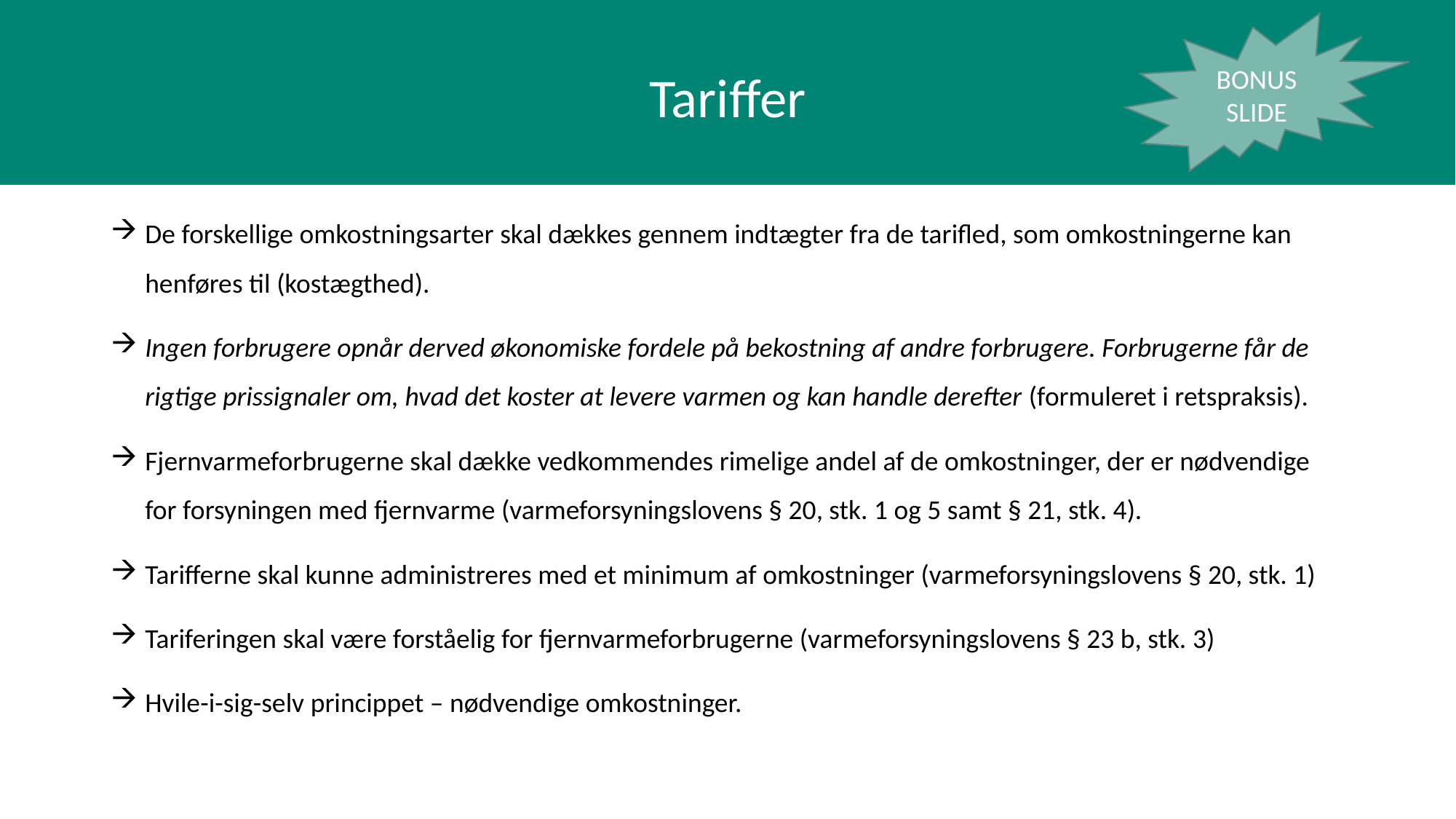

BONUS
SLIDE
# Tariffer
De forskellige omkostningsarter skal dækkes gennem indtægter fra de tarifled, som omkostningerne kan henføres til (kostægthed).
Ingen forbrugere opnår derved økonomiske fordele på bekostning af andre forbrugere. Forbrugerne får de rigtige prissignaler om, hvad det koster at levere varmen og kan handle derefter (formuleret i retspraksis).
Fjernvarmeforbrugerne skal dække vedkommendes rimelige andel af de omkostninger, der er nødvendige for forsyningen med fjernvarme (varmeforsyningslovens § 20, stk. 1 og 5 samt § 21, stk. 4).
Tarifferne skal kunne administreres med et minimum af omkostninger (varmeforsyningslovens § 20, stk. 1)
Tariferingen skal være forståelig for fjernvarmeforbrugerne (varmeforsyningslovens § 23 b, stk. 3)
Hvile-i-sig-selv princippet – nødvendige omkostninger.